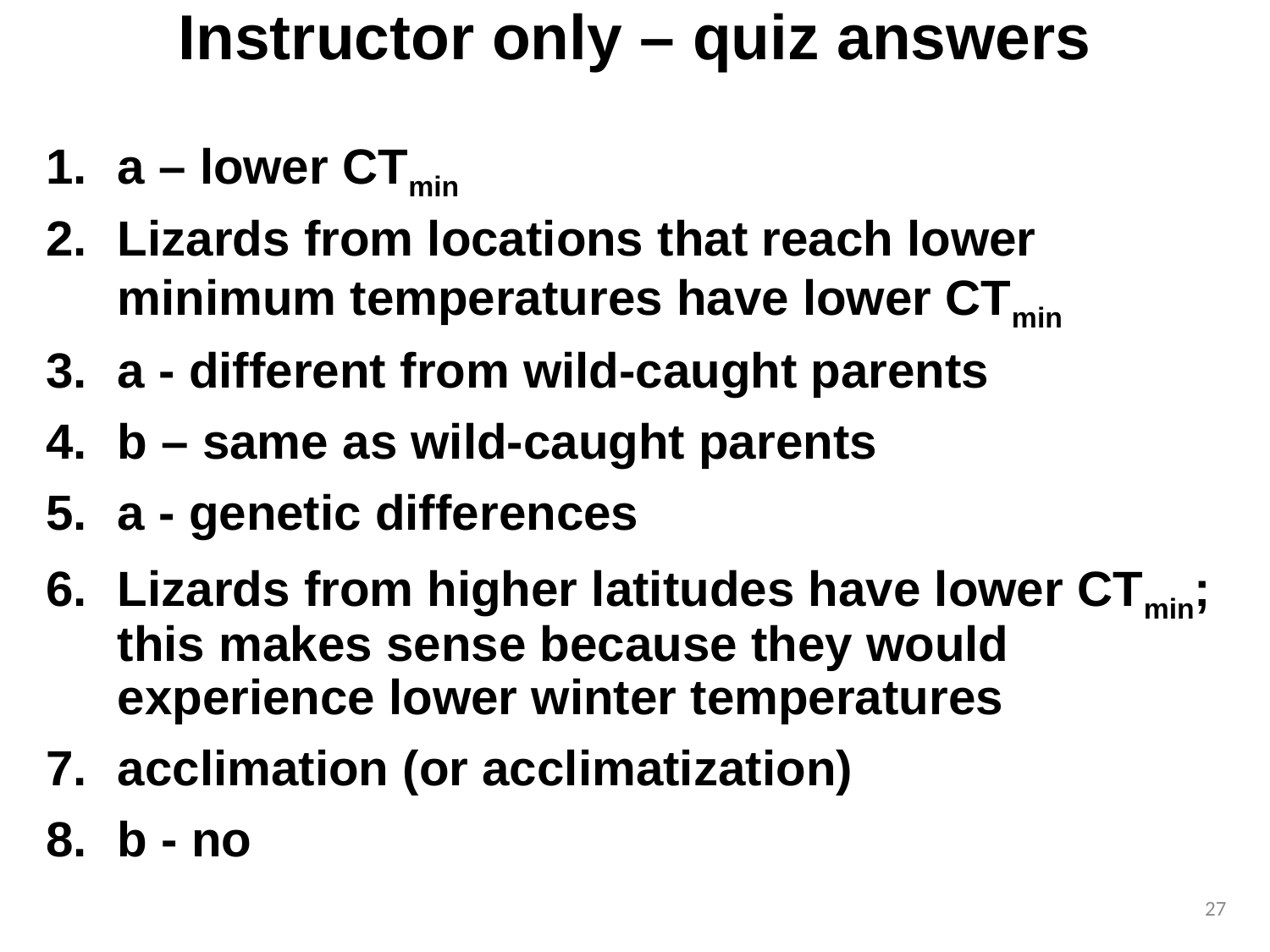

# Instructor only – quiz answers
a – lower CTmin
Lizards from locations that reach lower minimum temperatures have lower CTmin
a - different from wild-caught parents
b – same as wild-caught parents
a - genetic differences
Lizards from higher latitudes have lower CTmin; this makes sense because they would experience lower winter temperatures
acclimation (or acclimatization)
b - no

27